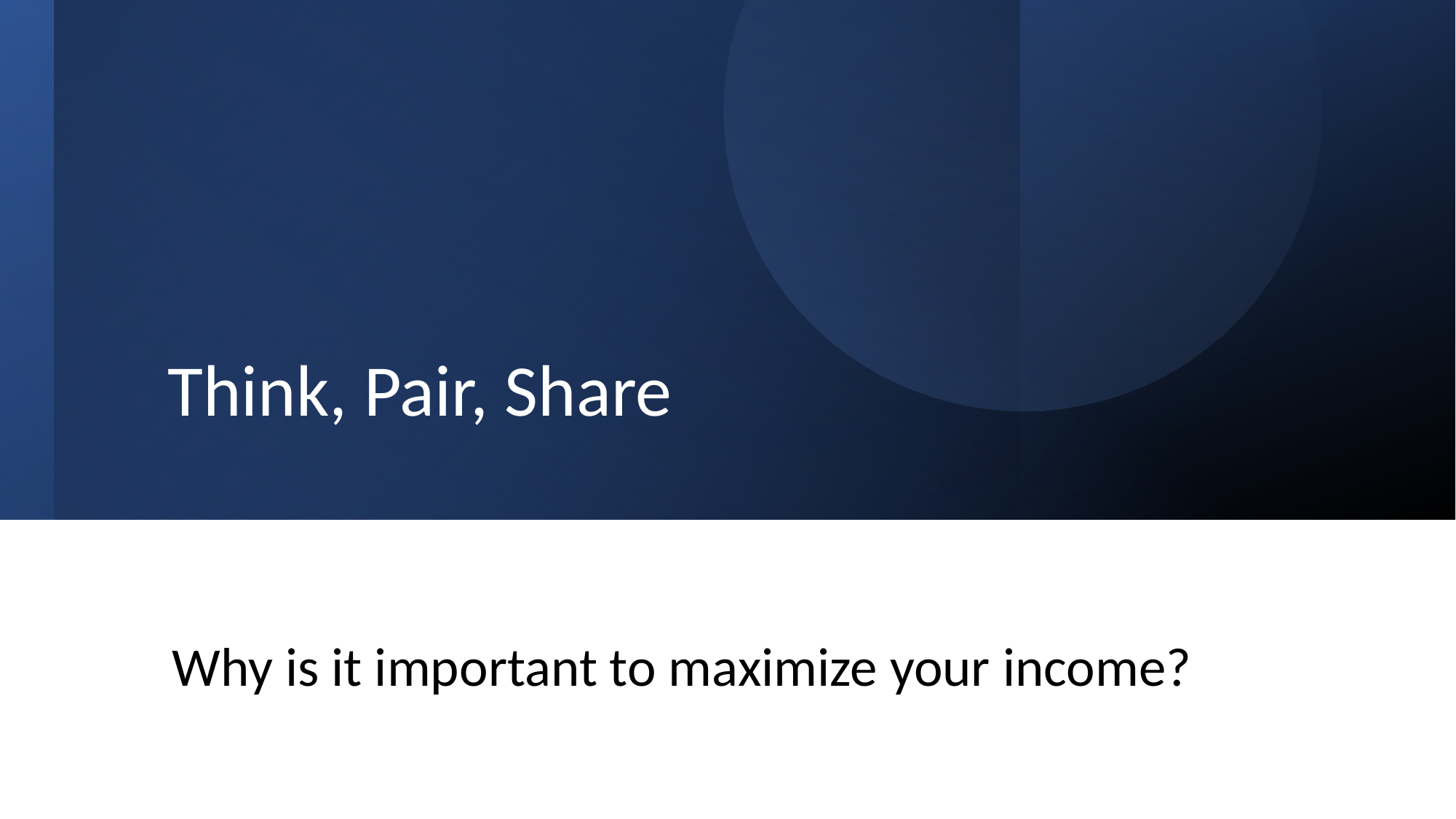

# Think, Pair, Share
Why is it important to maximize your income?